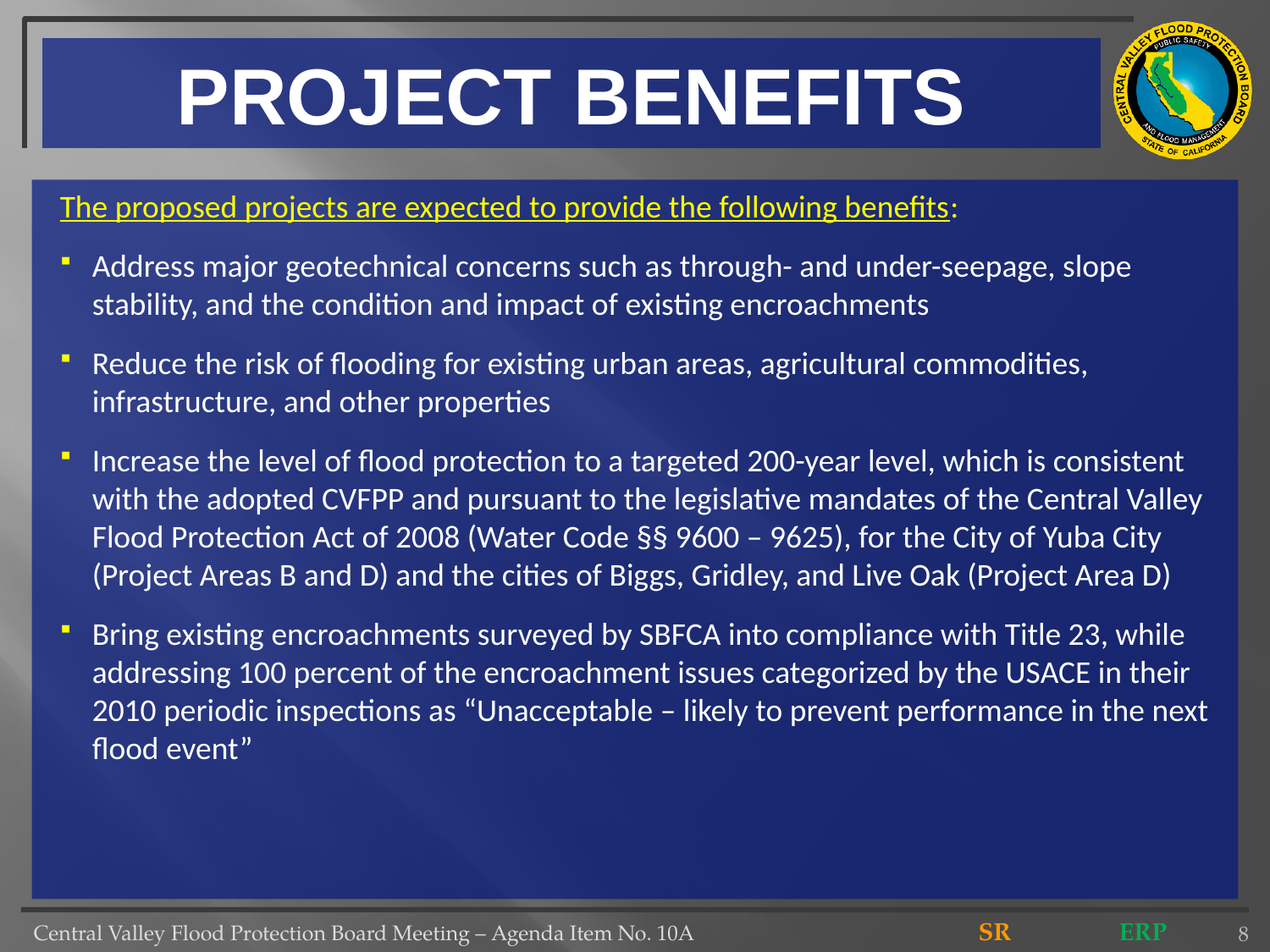

# PROJECT BENEFITS
The proposed projects are expected to provide the following benefits:
Address major geotechnical concerns such as through- and under-seepage, slope stability, and the condition and impact of existing encroachments
Reduce the risk of flooding for existing urban areas, agricultural commodities, infrastructure, and other properties
Increase the level of flood protection to a targeted 200-year level, which is consistent with the adopted CVFPP and pursuant to the legislative mandates of the Central Valley Flood Protection Act of 2008 (Water Code §§ 9600 – 9625), for the City of Yuba City (Project Areas B and D) and the cities of Biggs, Gridley, and Live Oak (Project Area D)
Bring existing encroachments surveyed by SBFCA into compliance with Title 23, while addressing 100 percent of the encroachment issues categorized by the USACE in their 2010 periodic inspections as “Unacceptable – likely to prevent performance in the next flood event”
8